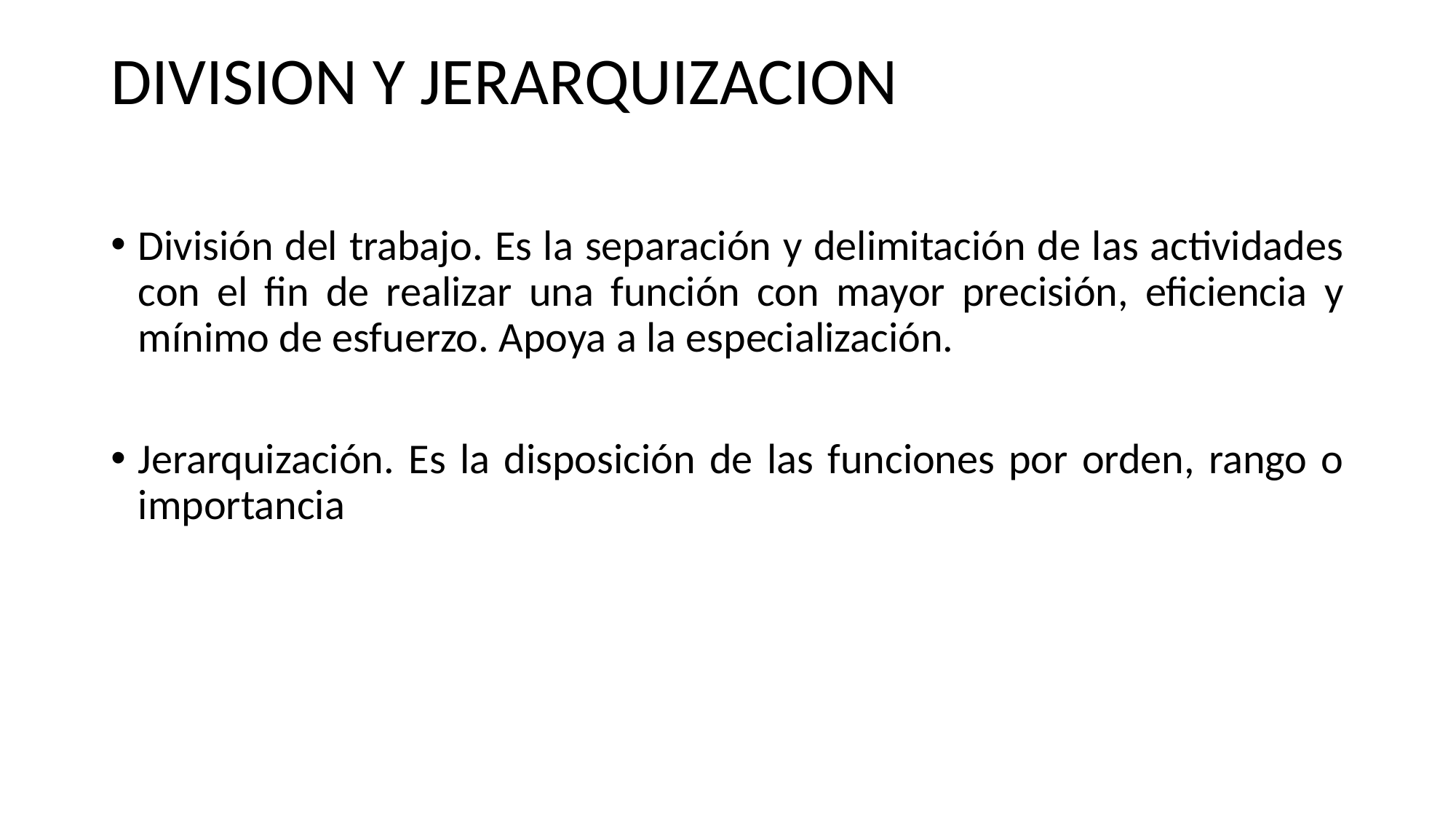

# DIVISION Y JERARQUIZACION
División del trabajo. Es la separación y delimitación de las actividades con el fin de realizar una función con mayor precisión, eficiencia y mínimo de esfuerzo. Apoya a la especialización.

Jerarquización. Es la disposición de las funciones por orden, rango o importancia